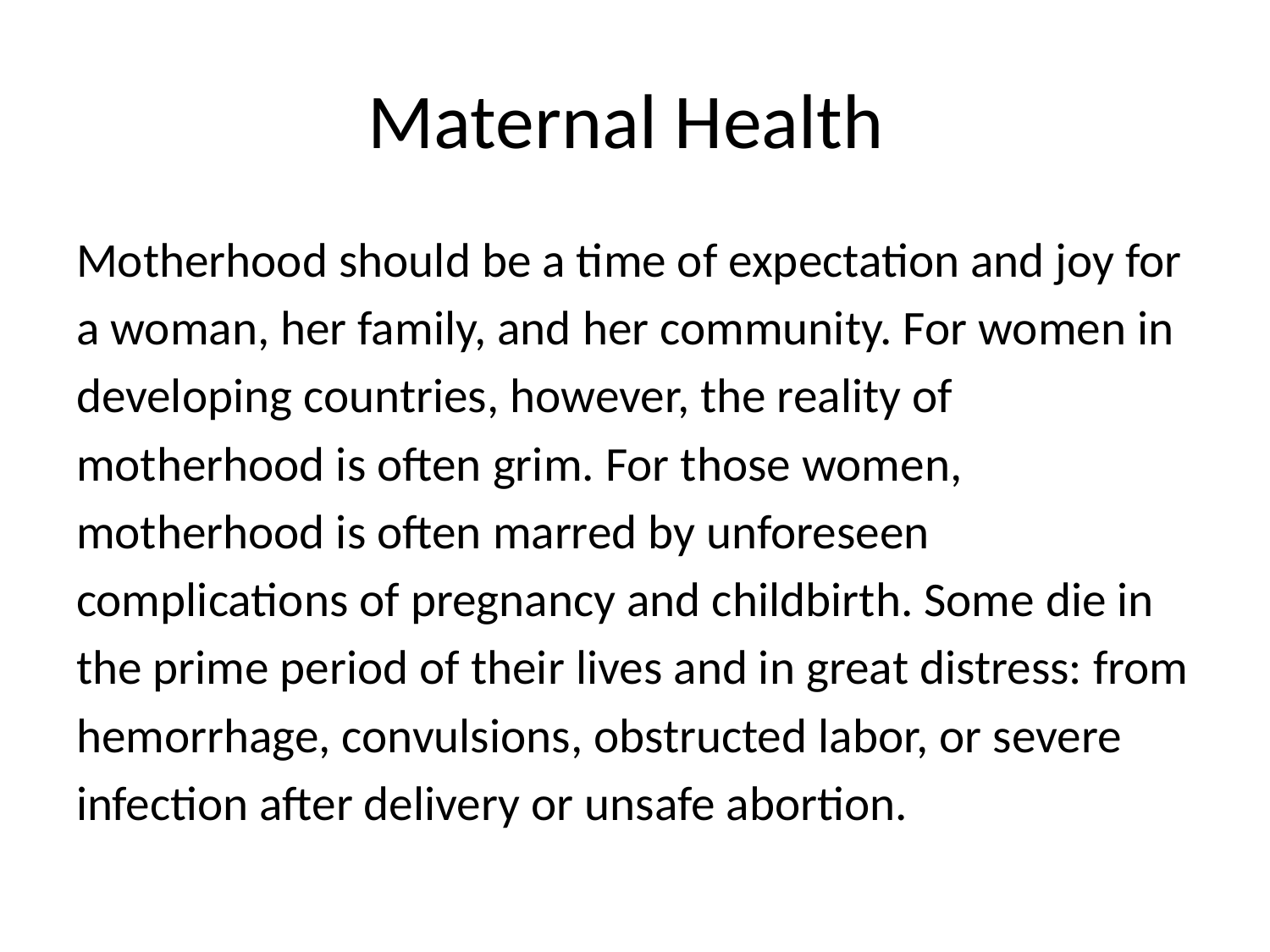

# Maternal Health
Motherhood should be a time of expectation and joy for
a woman, her family, and her community. For women in
developing countries, however, the reality of
motherhood is often grim. For those women,
motherhood is often marred by unforeseen
complications of pregnancy and childbirth. Some die in
the prime period of their lives and in great distress: from
hemorrhage, convulsions, obstructed labor, or severe
infection after delivery or unsafe abortion.